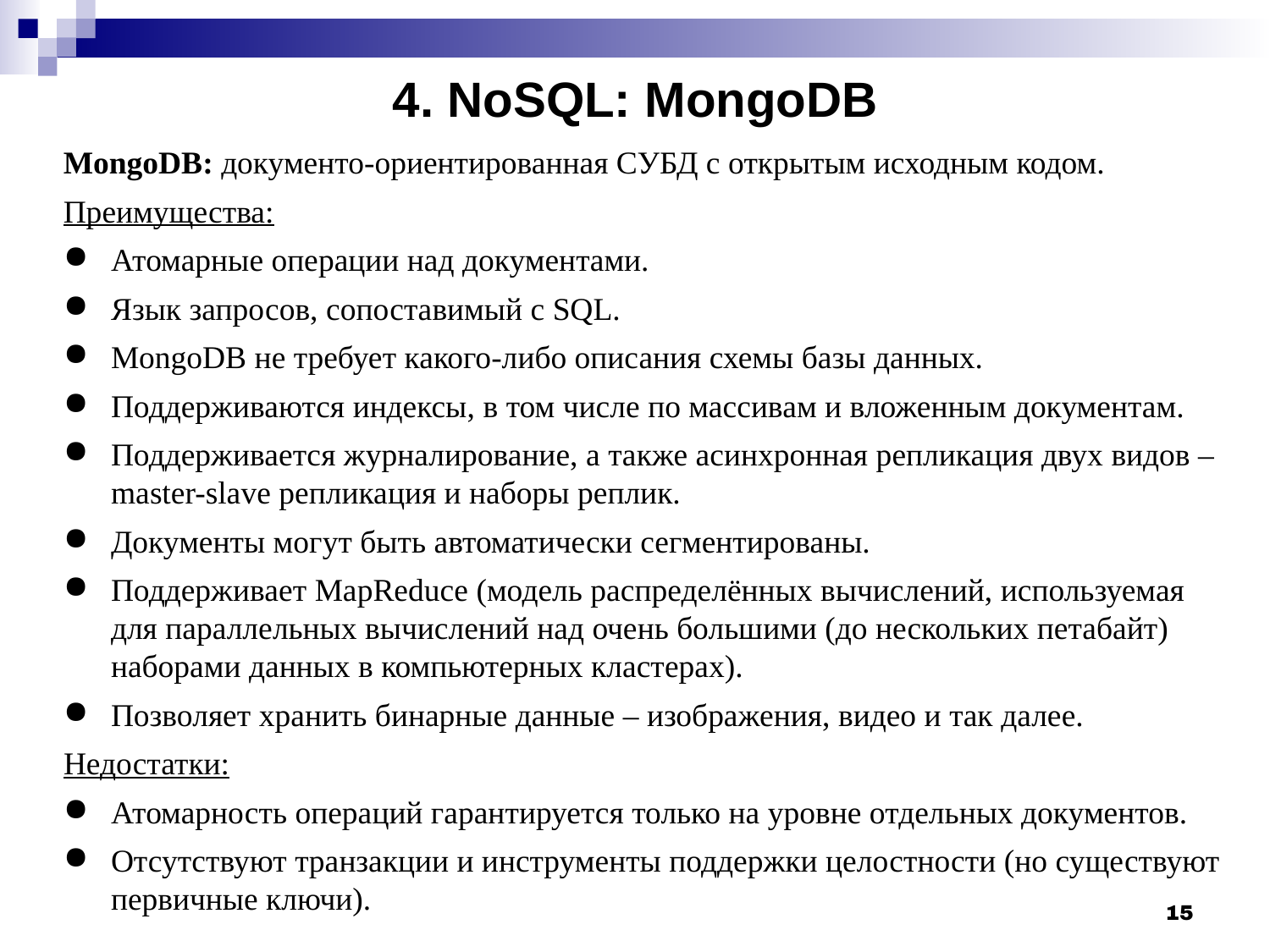

# 4. NoSQL: MongoDB
MongoDB: документо-ориентированная СУБД с открытым исходным кодом.
Преимущества:
Атомарные операции над документами.
Язык запросов, сопоставимый с SQL.
MongoDB не требует какого-либо описания схемы базы данных.
Поддерживаются индексы, в том числе по массивам и вложенным документам.
Поддерживается журналирование, а также асинхронная репликация двух видов –master-slave репликация и наборы реплик.
Документы могут быть автоматически сегментированы.
Поддерживает MapReduce (модель распределённых вычислений, используемая для параллельных вычислений над очень большими (до нескольких петабайт) наборами данных в компьютерных кластерах).
Позволяет хранить бинарные данные – изображения, видео и так далее.
  Недостатки:
Атомарность операций гарантируется только на уровне отдельных документов.
Отсутствуют транзакции и инструменты поддержки целостности (но существуют первичные ключи).
15